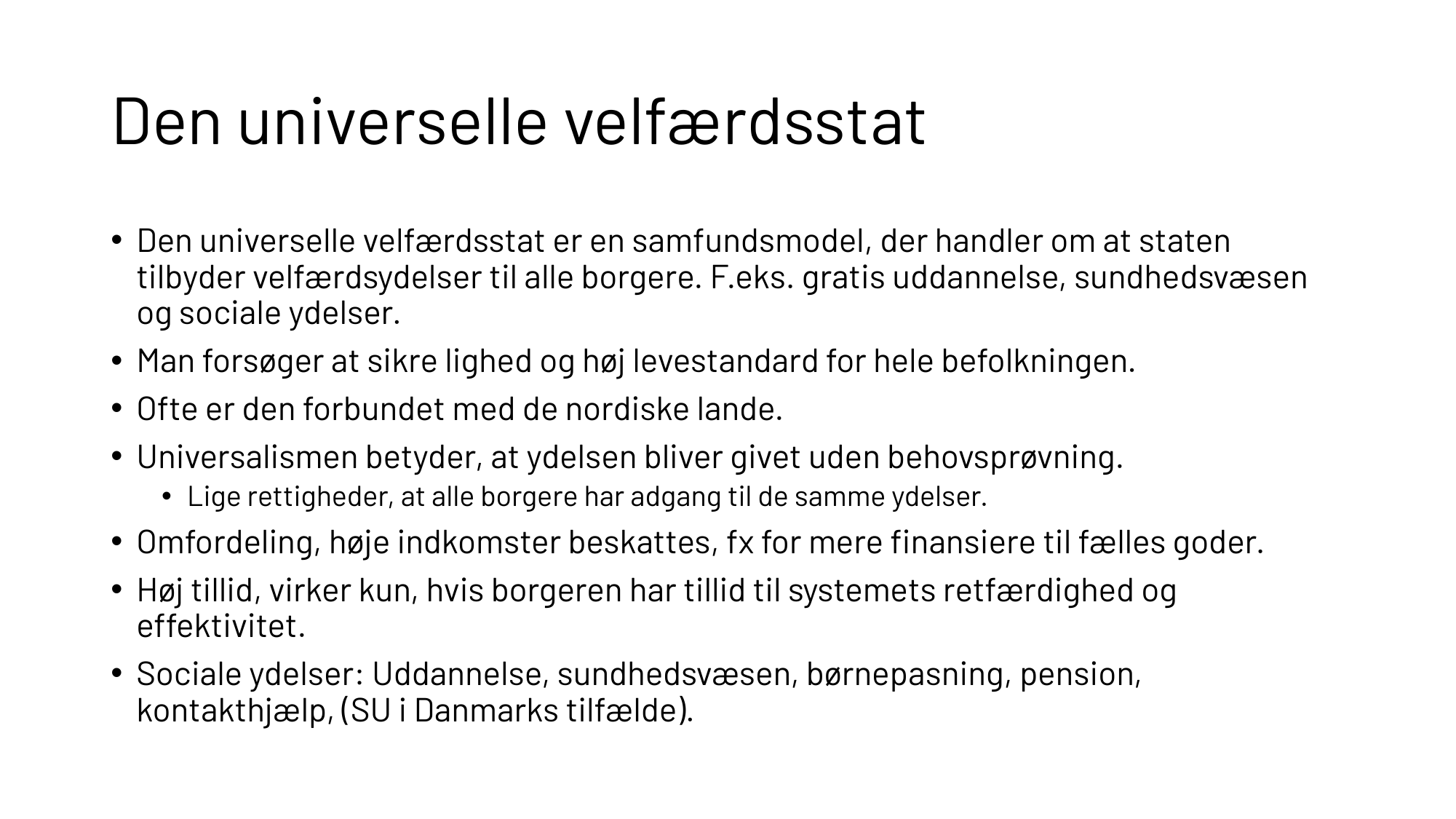

# Den universelle velfærdsstat
Den universelle velfærdsstat er en samfundsmodel, der handler om at staten tilbyder velfærdsydelser til alle borgere. F.eks. gratis uddannelse, sundhedsvæsen og sociale ydelser.
Man forsøger at sikre lighed og høj levestandard for hele befolkningen.
Ofte er den forbundet med de nordiske lande.
Universalismen betyder, at ydelsen bliver givet uden behovsprøvning.
Lige rettigheder, at alle borgere har adgang til de samme ydelser.
Omfordeling, høje indkomster beskattes, fx for mere finansiere til fælles goder.
Høj tillid, virker kun, hvis borgeren har tillid til systemets retfærdighed og effektivitet.
Sociale ydelser: Uddannelse, sundhedsvæsen, børnepasning, pension, kontakthjælp, (SU i Danmarks tilfælde).